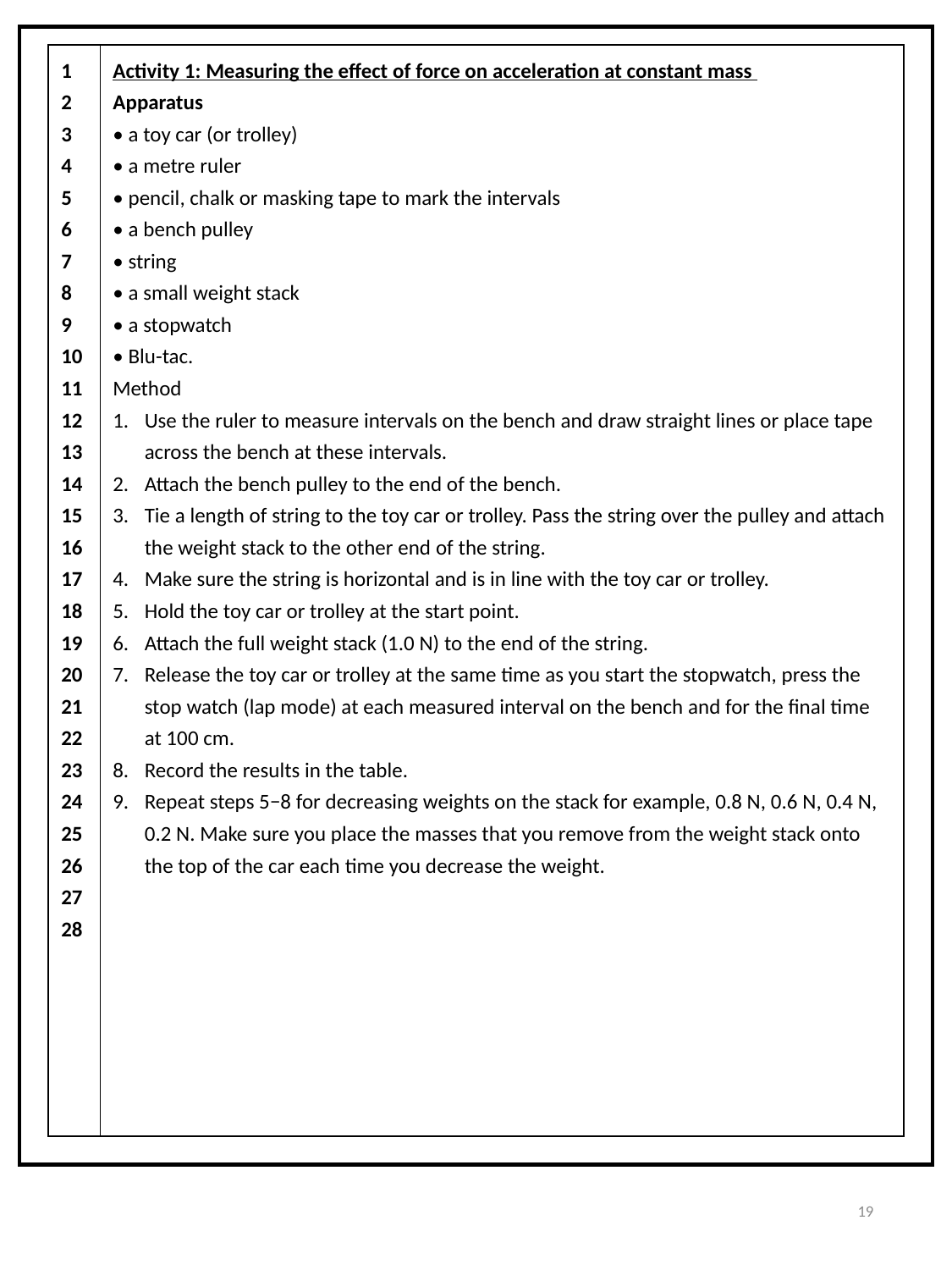

| 1 2 3 4 5 6 7 8 9 10 11 12 13 14 15 16 17 18 19 20 21 22 23 24 25 26 27 28 | Activity 1: Measuring the effect of force on acceleration at constant mass Apparatus • a toy car (or trolley) • a metre ruler • pencil, chalk or masking tape to mark the intervals • a bench pulley • string • a small weight stack • a stopwatch • Blu-tac. Method Use the ruler to measure intervals on the bench and draw straight lines or place tape across the bench at these intervals. Attach the bench pulley to the end of the bench. Tie a length of string to the toy car or trolley. Pass the string over the pulley and attach the weight stack to the other end of the string. Make sure the string is horizontal and is in line with the toy car or trolley. Hold the toy car or trolley at the start point. Attach the full weight stack (1.0 N) to the end of the string. Release the toy car or trolley at the same time as you start the stopwatch, press the stop watch (lap mode) at each measured interval on the bench and for the final time at 100 cm. Record the results in the table. Repeat steps 5−8 for decreasing weights on the stack for example, 0.8 N, 0.6 N, 0.4 N, 0.2 N. Make sure you place the masses that you remove from the weight stack onto the top of the car each time you decrease the weight. |
| --- | --- |
19